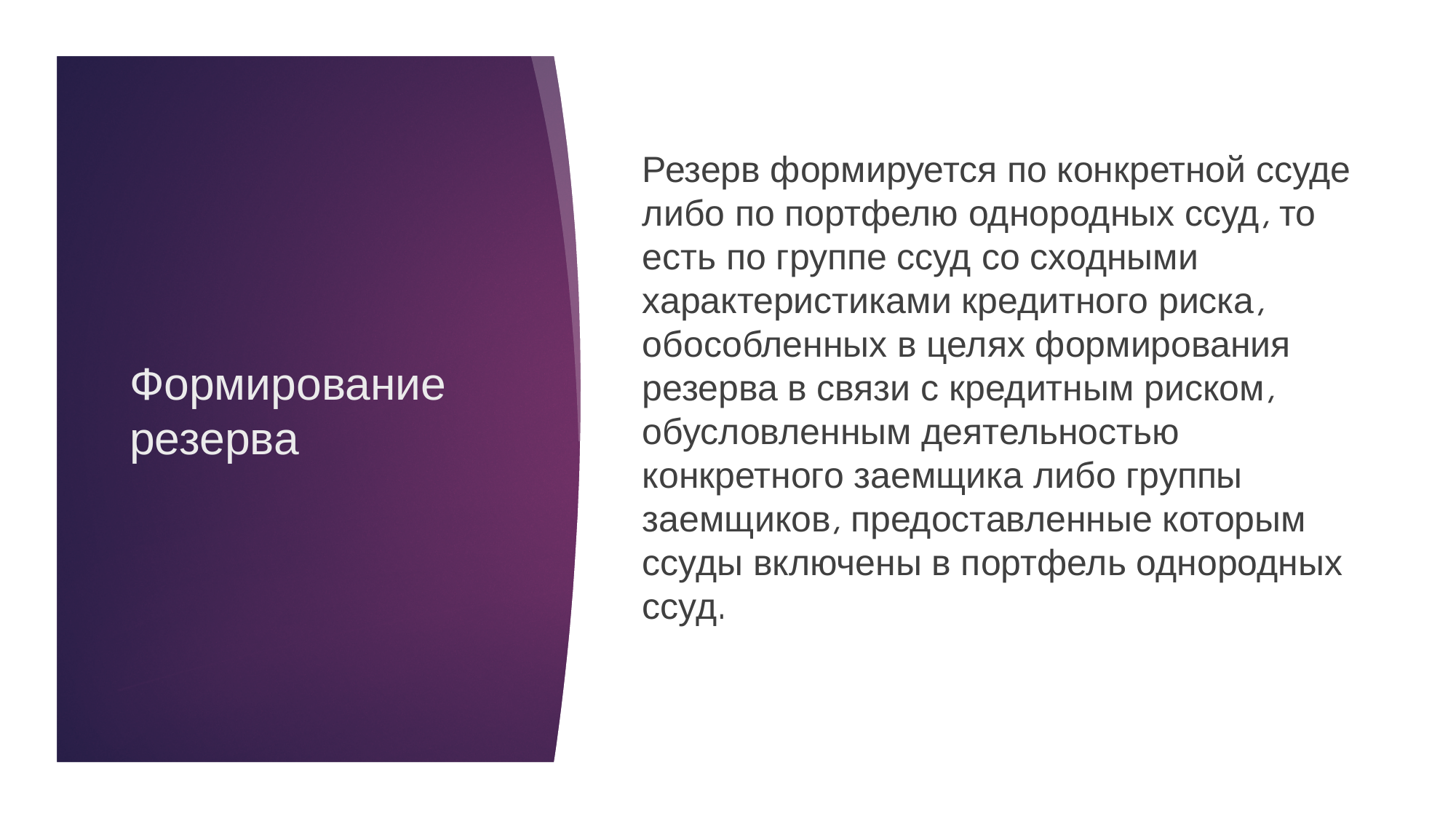

Резерв формируется по конкретной ссуде либо по портфелю однородных ссуд, то есть по группе ссуд со сходными характеристиками кредитного риска, обособленных в целях формирования резерва в связи с кредитным риском, обусловленным деятельностью конкретного заемщика либо группы заемщиков, предоставленные которым ссуды включены в портфель однородных ссуд.

# Формирование резерва